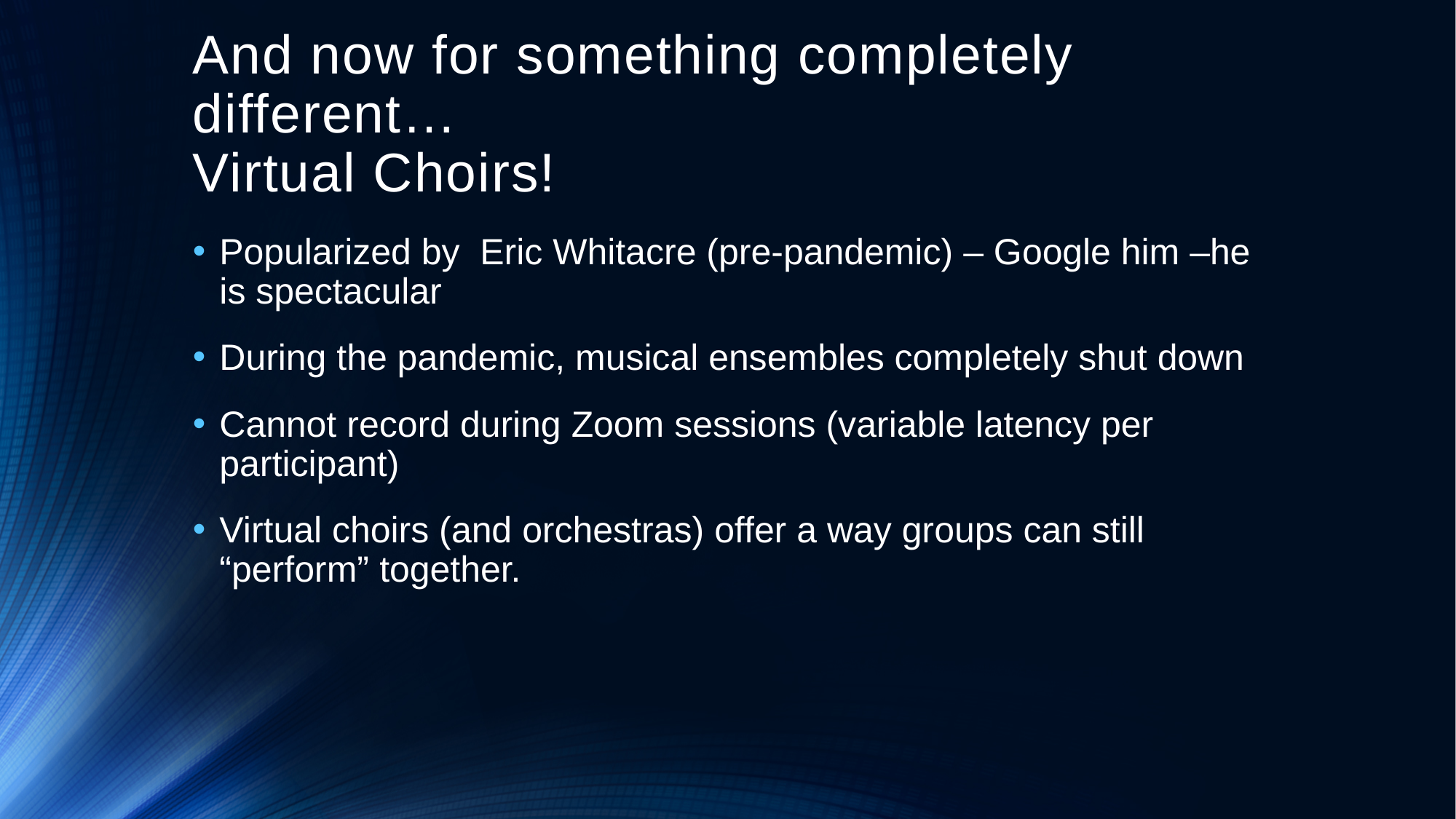

# And now for something completely different… Virtual Choirs!
Popularized by  Eric Whitacre (pre-pandemic) – Google him –he is spectacular
During the pandemic, musical ensembles completely shut down
Cannot record during Zoom sessions (variable latency per participant)
Virtual choirs (and orchestras) offer a way groups can still “perform” together.